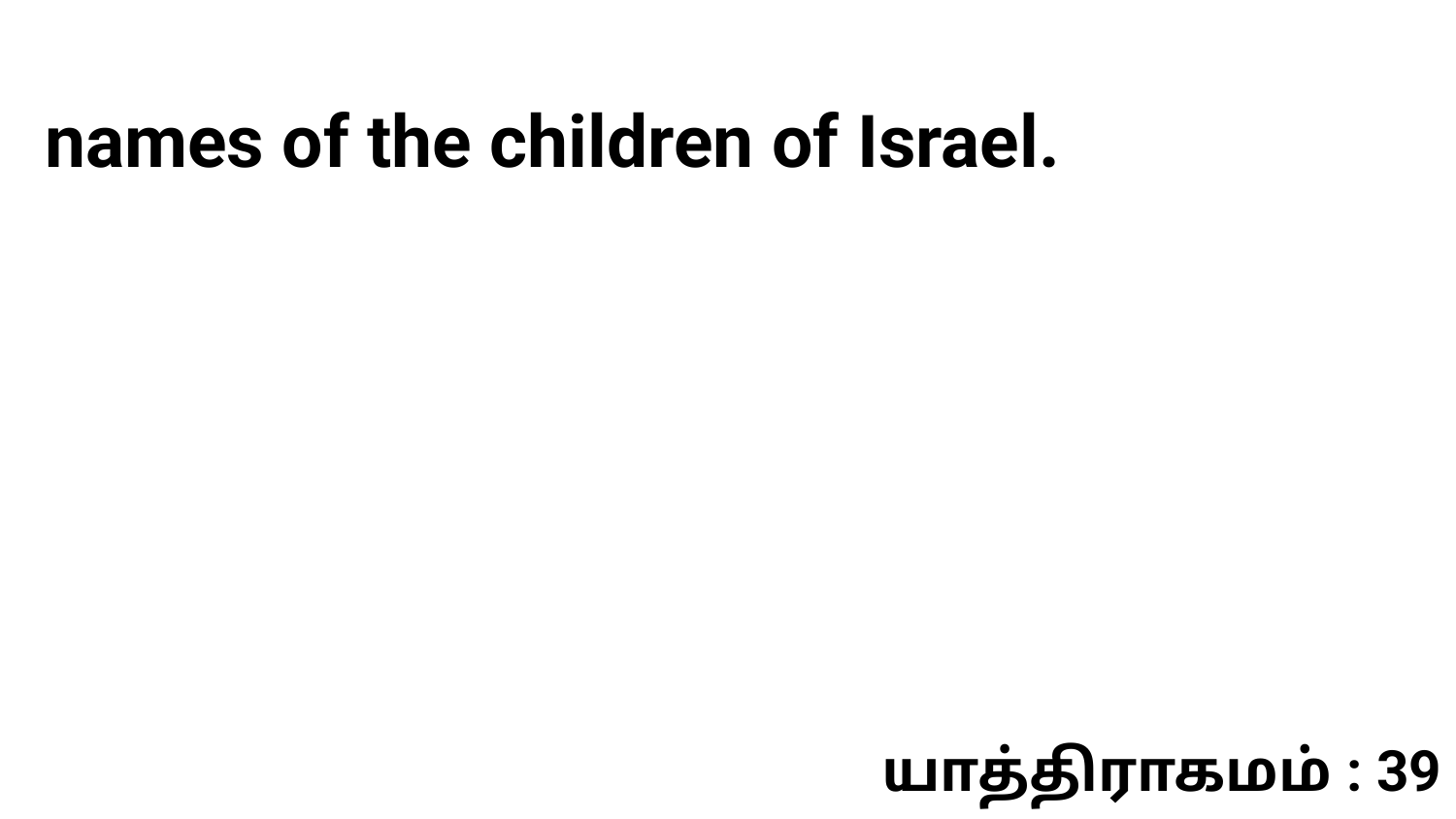

names of the children of Israel.
யாத்திராகமம் : 39